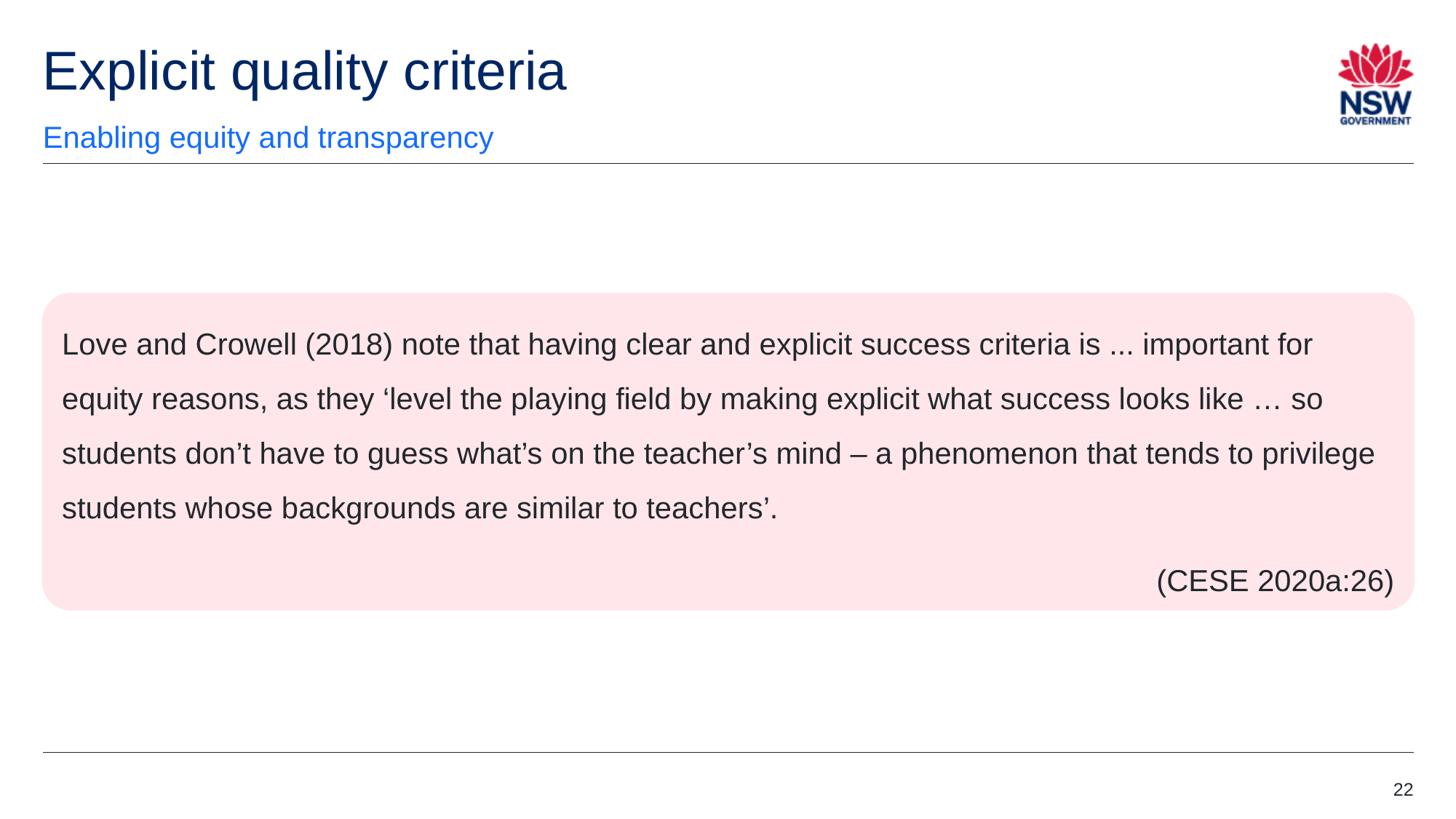

# Explicit quality criteria
Enabling equity and transparency
Love and Crowell (2018) note that having clear and explicit success criteria is ... important for equity reasons, as they ‘level the playing field by making explicit what success looks like … so students don’t have to guess what’s on the teacher’s mind – a phenomenon that tends to privilege students whose backgrounds are similar to teachers’.
(CESE 2020a:26)
22